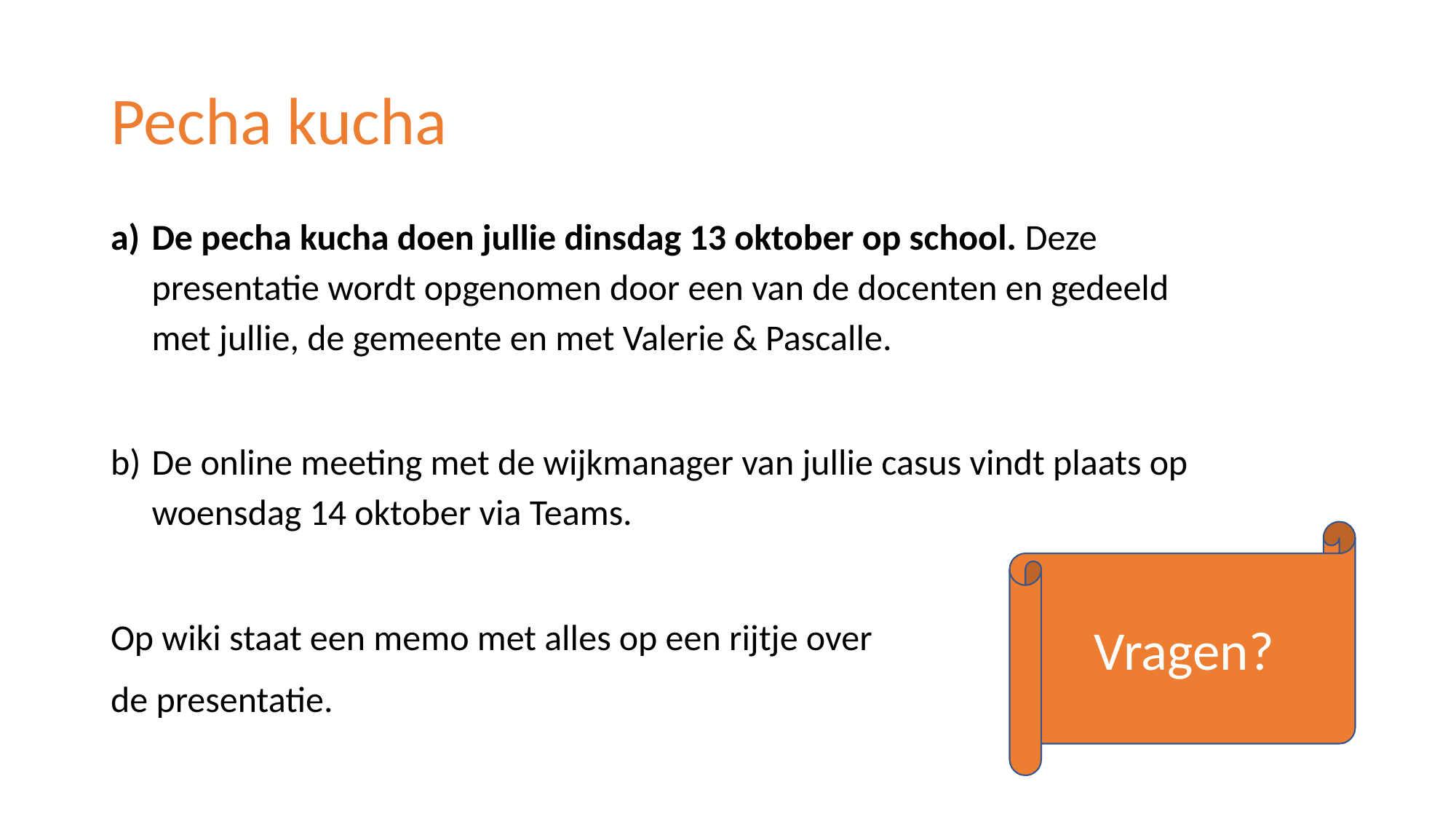

# Pecha kucha
De pecha kucha doen jullie dinsdag 13 oktober op school. Deze presentatie wordt opgenomen door een van de docenten en gedeeld met jullie, de gemeente en met Valerie & Pascalle.

De online meeting met de wijkmanager van jullie casus vindt plaats op woensdag 14 oktober via Teams.

Op wiki staat een memo met alles op een rijtje over
de presentatie.
Vragen?